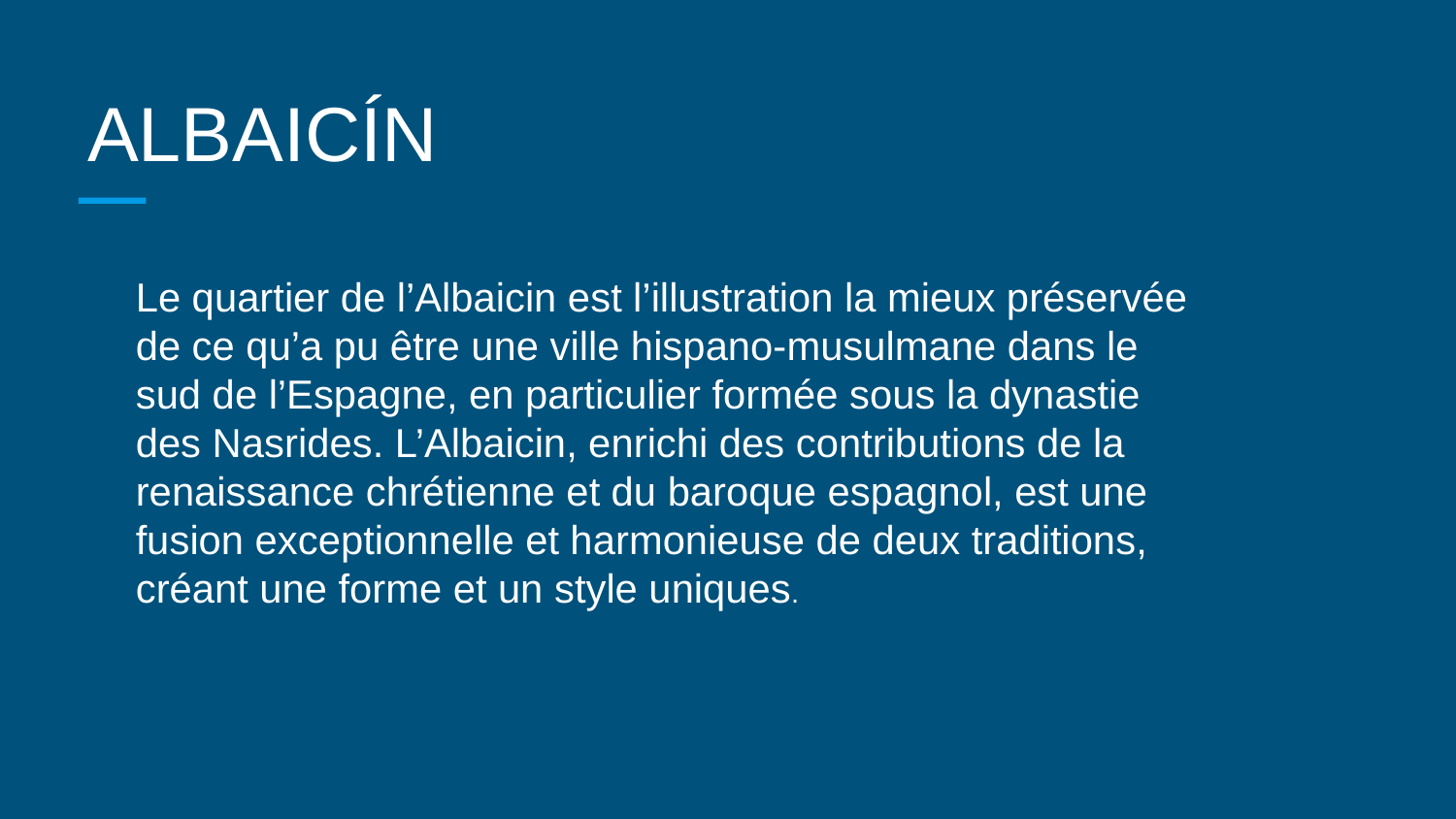

ALBAICÍN

Le quartier de l’Albaicin est l’illustration la mieux préservée de ce qu’a pu être une ville hispano-musulmane dans le sud de l’Espagne, en particulier formée sous la dynastie des Nasrides. L’Albaicin, enrichi des contributions de la renaissance chrétienne et du baroque espagnol, est une fusion exceptionnelle et harmonieuse de deux traditions, créant une forme et un style uniques.